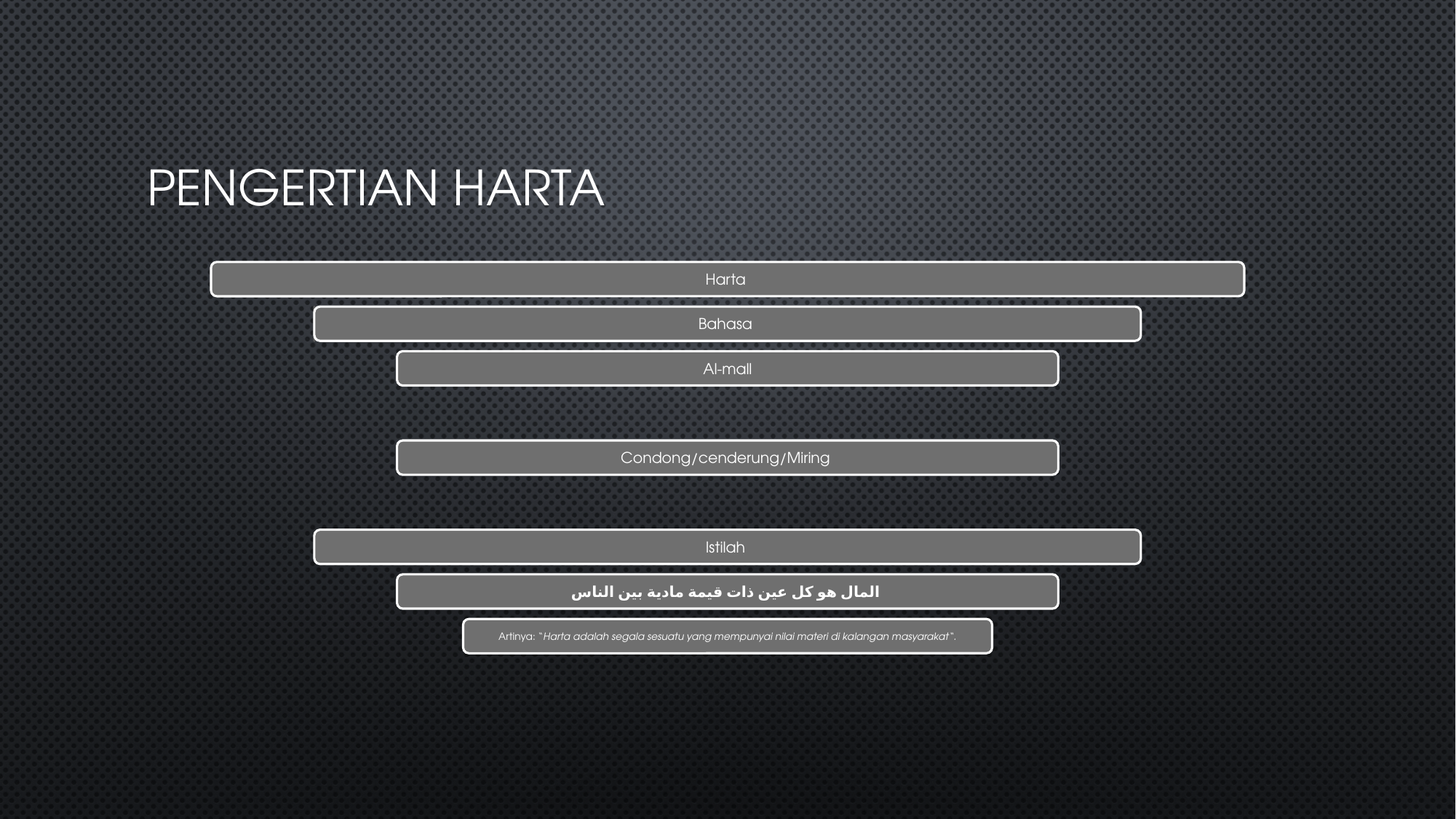

# Pengertian Harta
Harta
Bahasa
Al-mall
Condong/cenderung/Miring
Istilah
 المال هو كل عين ذات قيمة مادية بين الناس
Artinya: “Harta adalah segala sesuatu yang mempunyai nilai materi di kalangan masyarakat“.